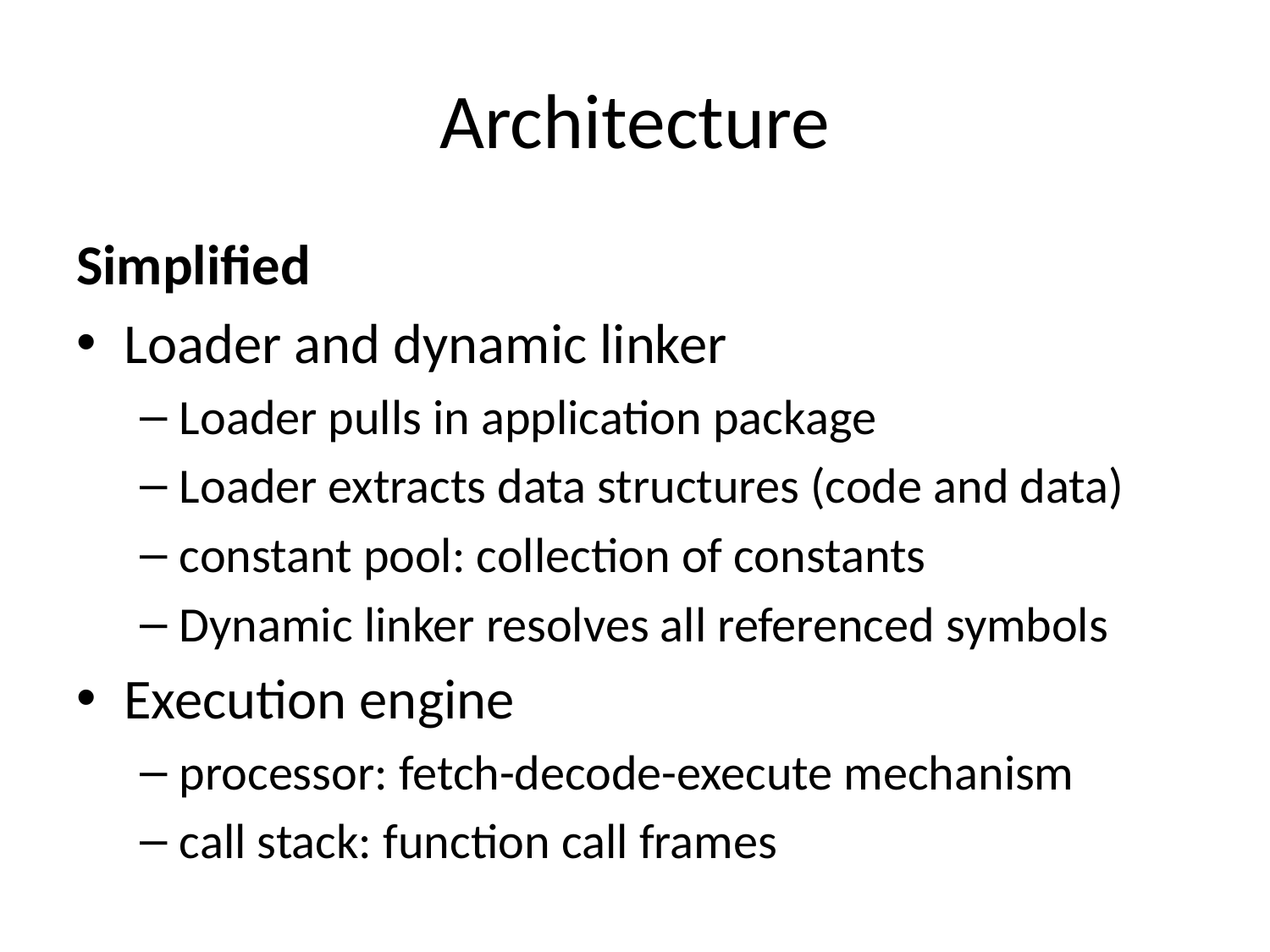

# Architecture
Simplified
Loader and dynamic linker
Loader pulls in application package
Loader extracts data structures (code and data)
constant pool: collection of constants
Dynamic linker resolves all referenced symbols
Execution engine
processor: fetch-decode-execute mechanism
call stack: function call frames